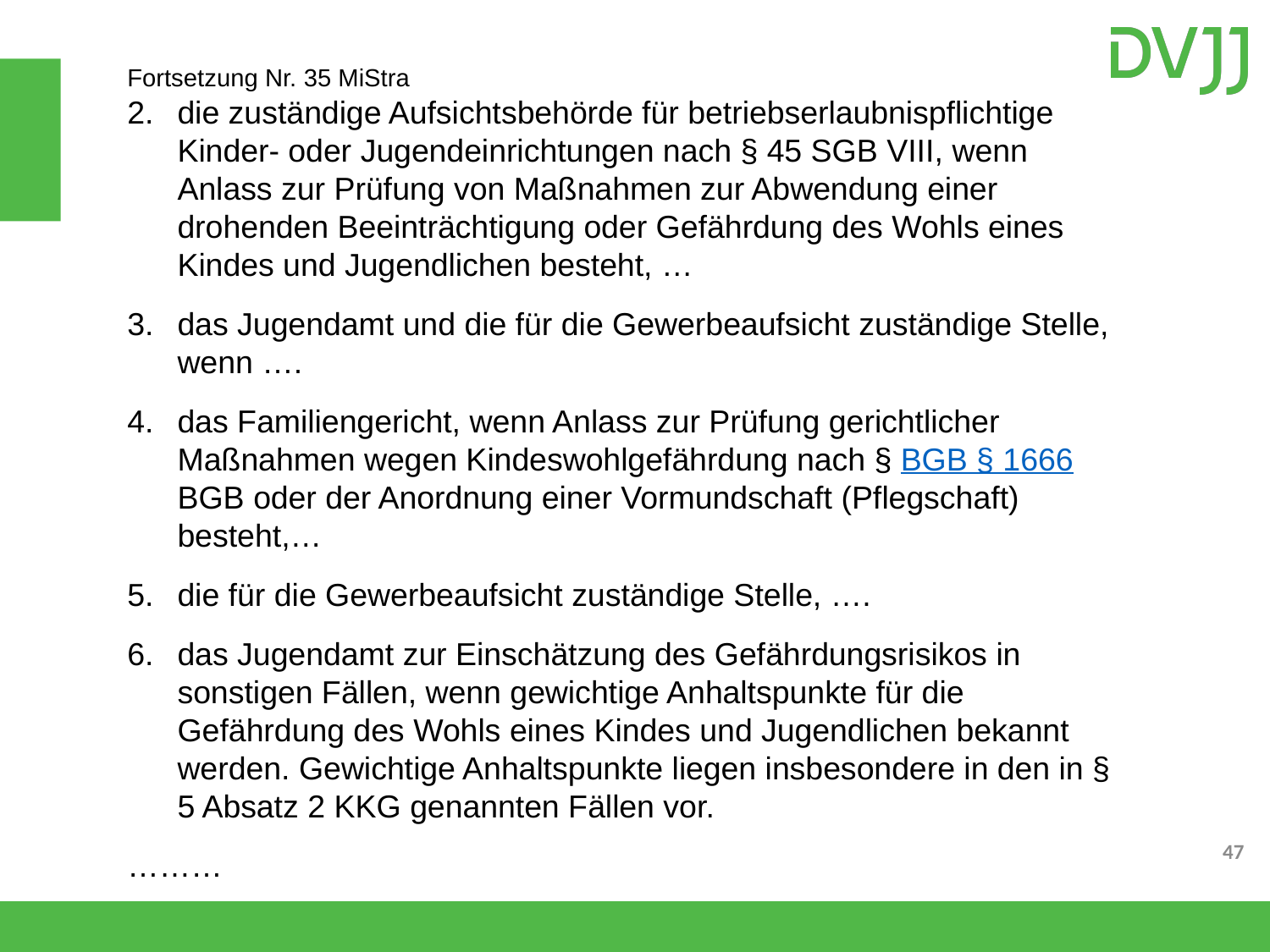

Fortsetzung Nr. 35 MiStra
2.	die zuständige Aufsichtsbehörde für betriebserlaubnispflichtige Kinder- oder Jugendeinrichtungen nach § 45 SGB VIII, wenn Anlass zur Prüfung von Maßnahmen zur Abwendung einer drohenden Beeinträchtigung oder Gefährdung des Wohls eines Kindes und Jugendlichen besteht, …
3.	das Jugendamt und die für die Gewerbeaufsicht zuständige Stelle, wenn ….
4.	das Familiengericht, wenn Anlass zur Prüfung gerichtlicher Maßnahmen wegen Kindeswohlgefährdung nach § BGB § 1666 BGB oder der Anordnung einer Vormundschaft (Pflegschaft) besteht,…
5.	die für die Gewerbeaufsicht zuständige Stelle, ….
6.	das Jugendamt zur Einschätzung des Gefährdungsrisikos in sonstigen Fällen, wenn gewichtige Anhaltspunkte für die Gefährdung des Wohls eines Kindes und Jugendlichen bekannt werden. Gewichtige Anhaltspunkte liegen insbesondere in den in § 5 Absatz 2 KKG genannten Fällen vor.
………
47